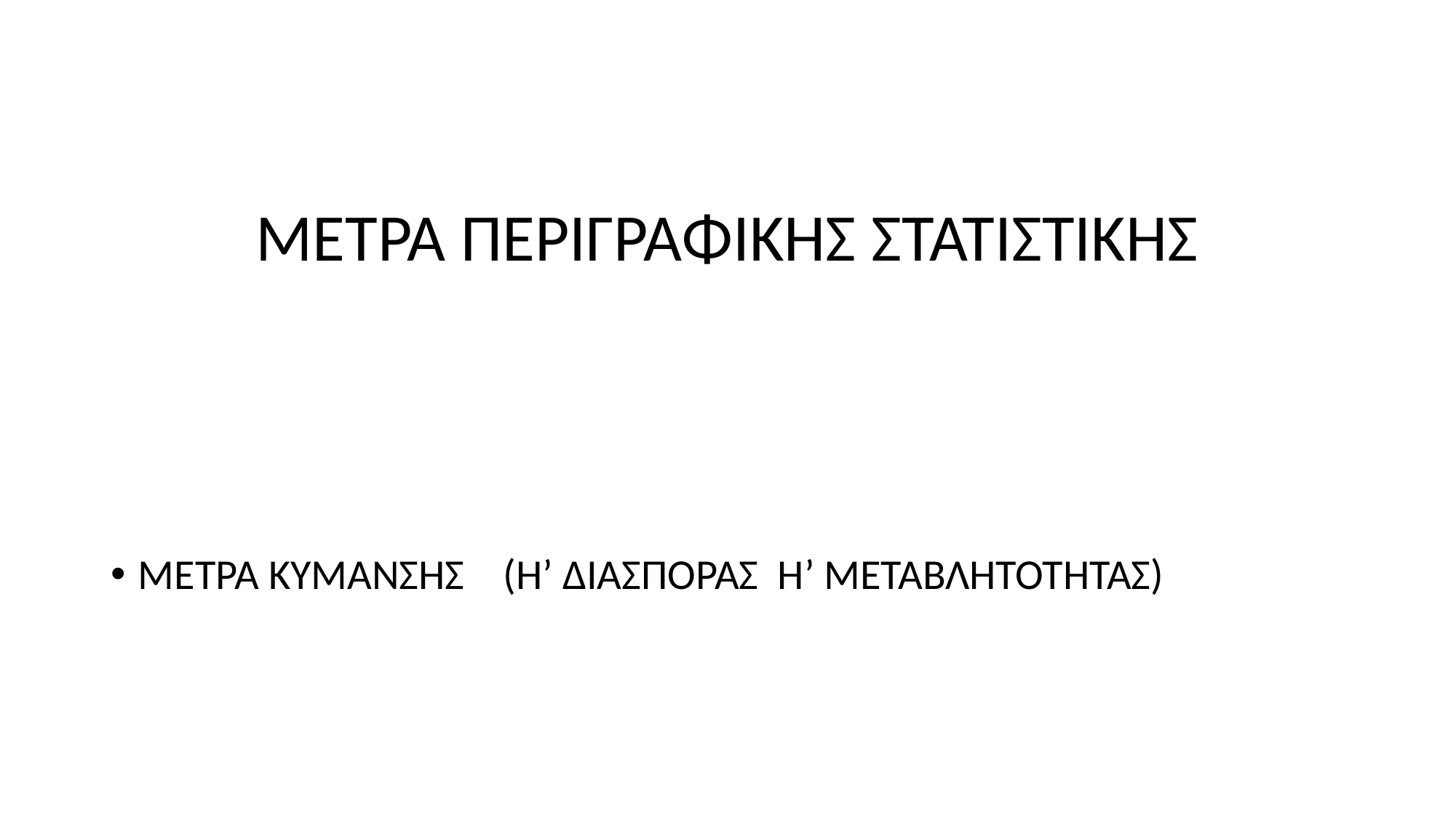

# METΡΑ ΠΕΡΙΓΡΑΦΙΚΗΣ ΣΤΑΤΙΣΤΙΚΗΣ
ΜΕΤΡΑ ΚΥΜΑΝΣΗΣ    (Η’ ΔΙΑΣΠΟΡΑΣ  Η’ ΜΕΤΑΒΛΗΤΟΤΗΤΑΣ)